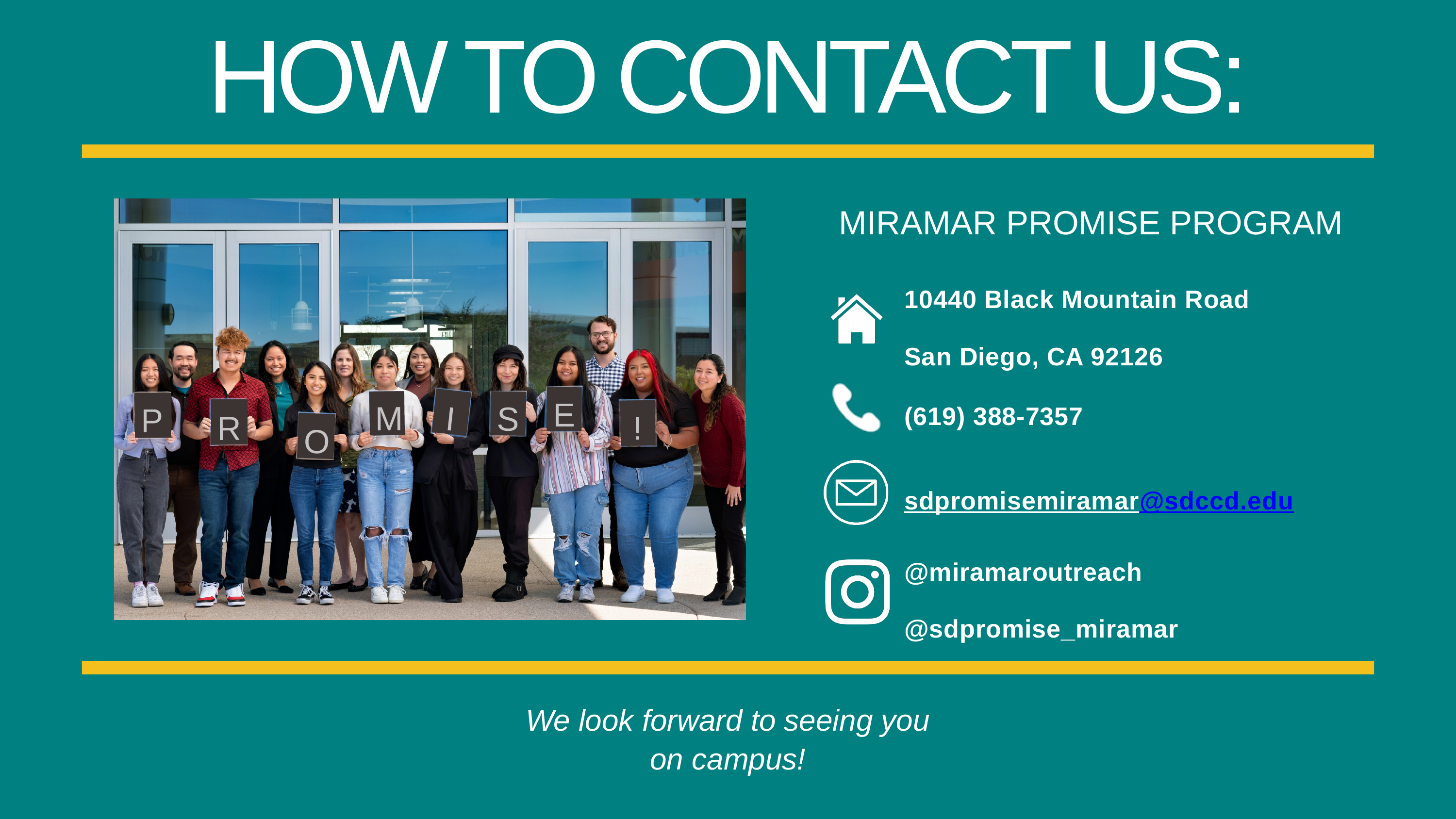

HOW TO CONTACT US:

MIRAMAR PROMISE PROGRAM

10440 Black Mountain Road
San Diego, CA 92126

(619) 388-7357
E
M
I
S
P

!
R

O

sdpromisemiramar@sdccd.edu

@miramaroutreach
@sdpromise_miramar

We look forward to seeing you on campus!